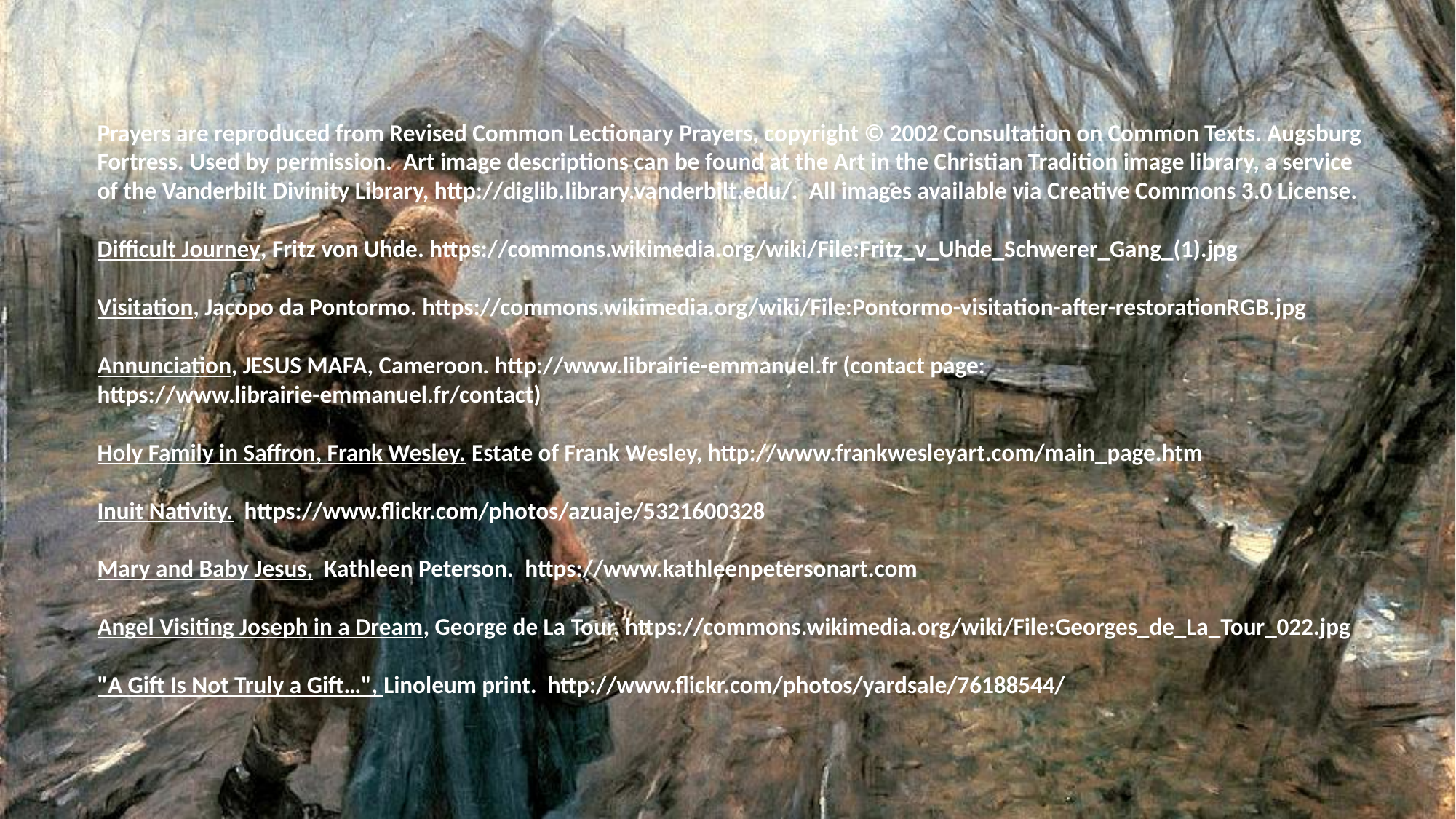

Prayers are reproduced from Revised Common Lectionary Prayers, copyright © 2002 Consultation on Common Texts. Augsburg Fortress. Used by permission.  Art image descriptions can be found at the Art in the Christian Tradition image library, a service of the Vanderbilt Divinity Library, http://diglib.library.vanderbilt.edu/.  All images available via Creative Commons 3.0 License.

Difficult Journey, Fritz von Uhde. https://commons.wikimedia.org/wiki/File:Fritz_v_Uhde_Schwerer_Gang_(1).jpg

Visitation, Jacopo da Pontormo. https://commons.wikimedia.org/wiki/File:Pontormo-visitation-after-restorationRGB.jpg

Annunciation, JESUS MAFA, Cameroon. http://www.librairie-emmanuel.fr (contact page: https://www.librairie-emmanuel.fr/contact)

Holy Family in Saffron, Frank Wesley. Estate of Frank Wesley, http://www.frankwesleyart.com/main_page.htm

Inuit Nativity.  https://www.flickr.com/photos/azuaje/5321600328

Mary and Baby Jesus,  Kathleen Peterson.  https://www.kathleenpetersonart.com

Angel Visiting Joseph in a Dream, George de La Tour. https://commons.wikimedia.org/wiki/File:Georges_de_La_Tour_022.jpg

"A Gift Is Not Truly a Gift…", Linoleum print.  http://www.flickr.com/photos/yardsale/76188544/